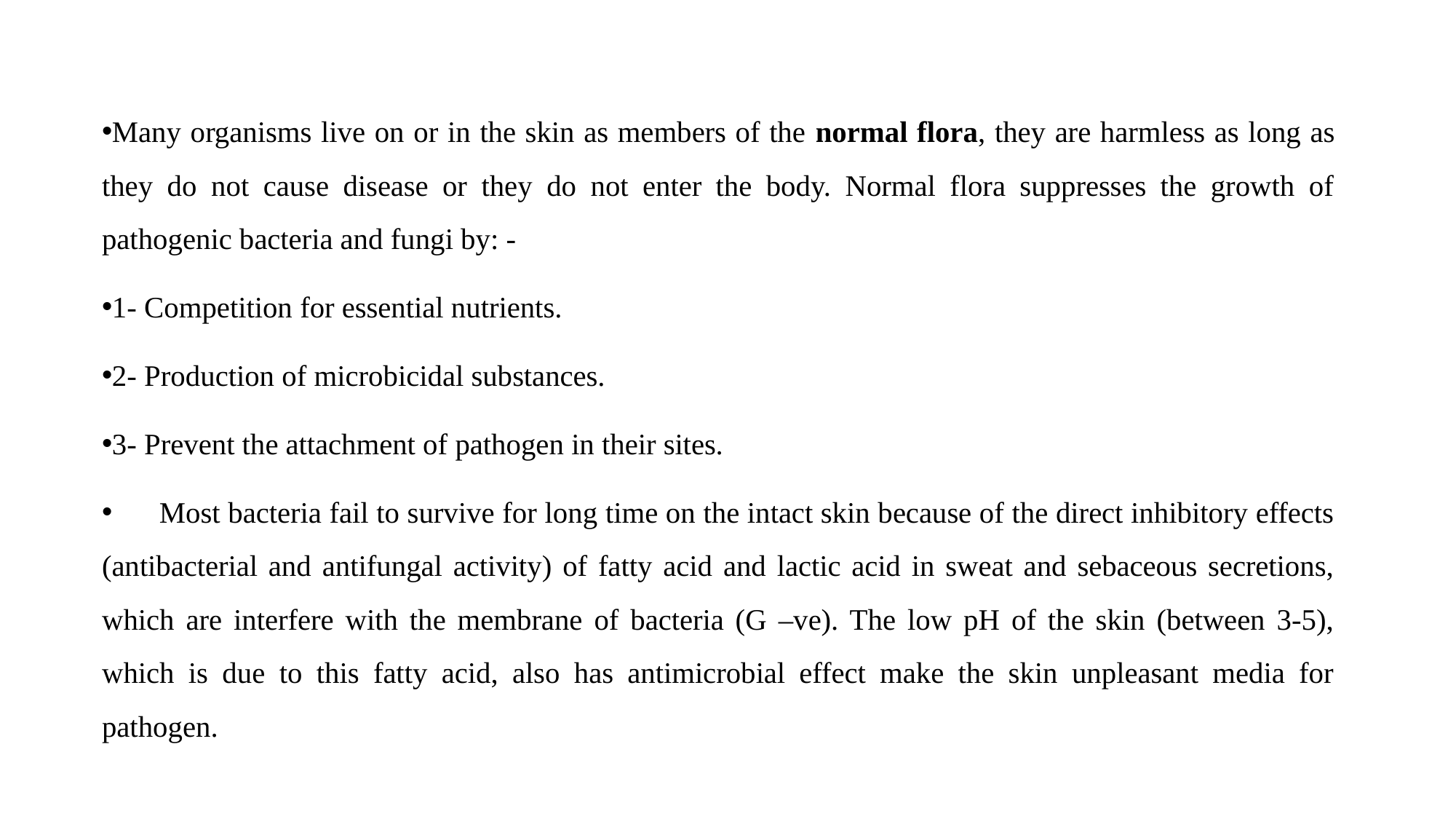

Many organisms live on or in the skin as members of the normal flora, they are harmless as long as they do not cause disease or they do not enter the body. Normal flora suppresses the growth of pathogenic bacteria and fungi by: -
1- Competition for essential nutrients.
2- Production of microbicidal substances.
3- Prevent the attachment of pathogen in their sites.
      Most bacteria fail to survive for long time on the intact skin because of the direct inhibitory effects (antibacterial and antifungal activity) of fatty acid and lactic acid in sweat and sebaceous secretions, which are interfere with the membrane of bacteria (G –ve). The low pH of the skin (between 3-5), which is due to this fatty acid, also has antimicrobial effect make the skin unpleasant media for pathogen.